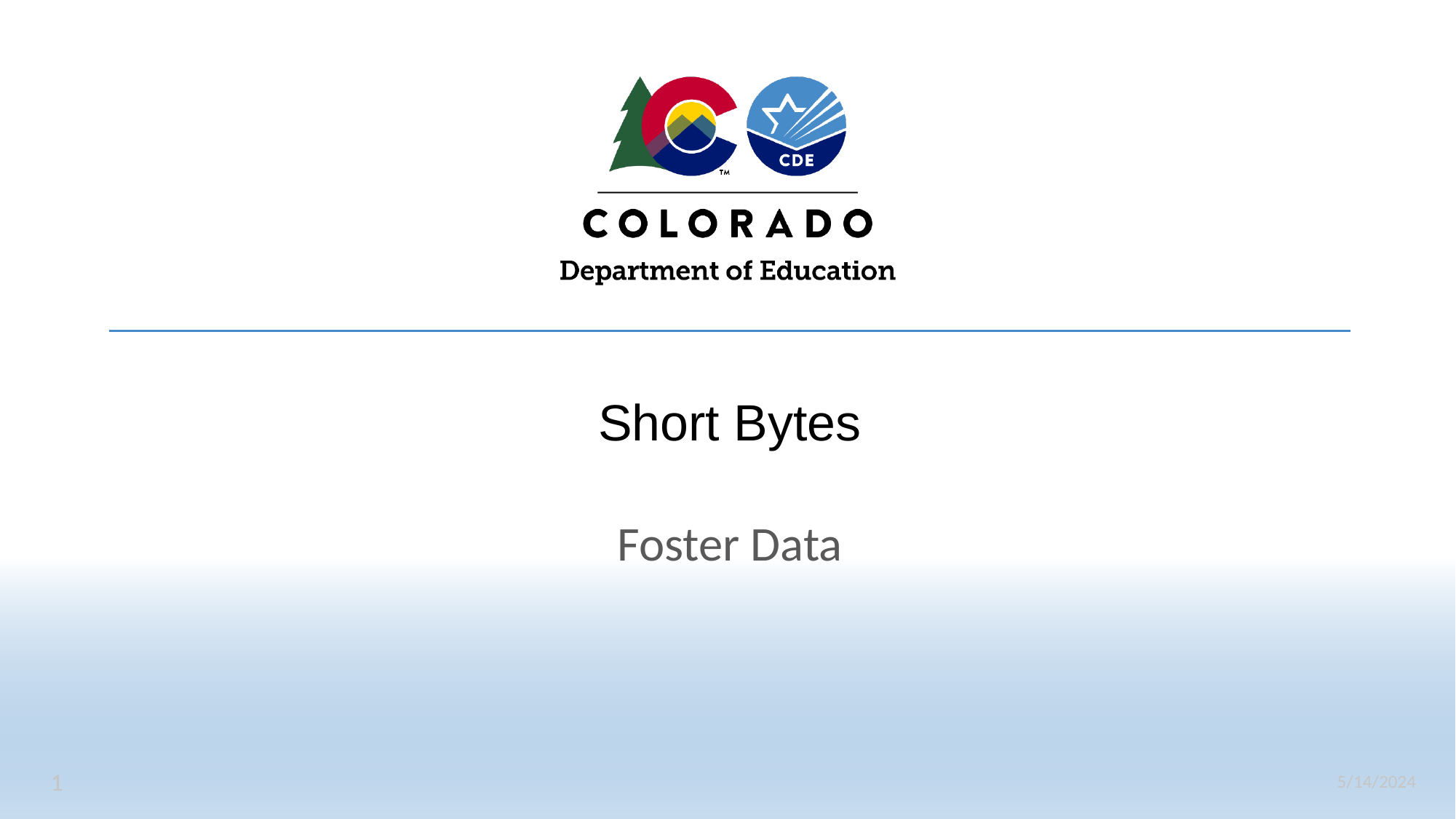

# Short Bytes
Foster Data
1
5/14/2024